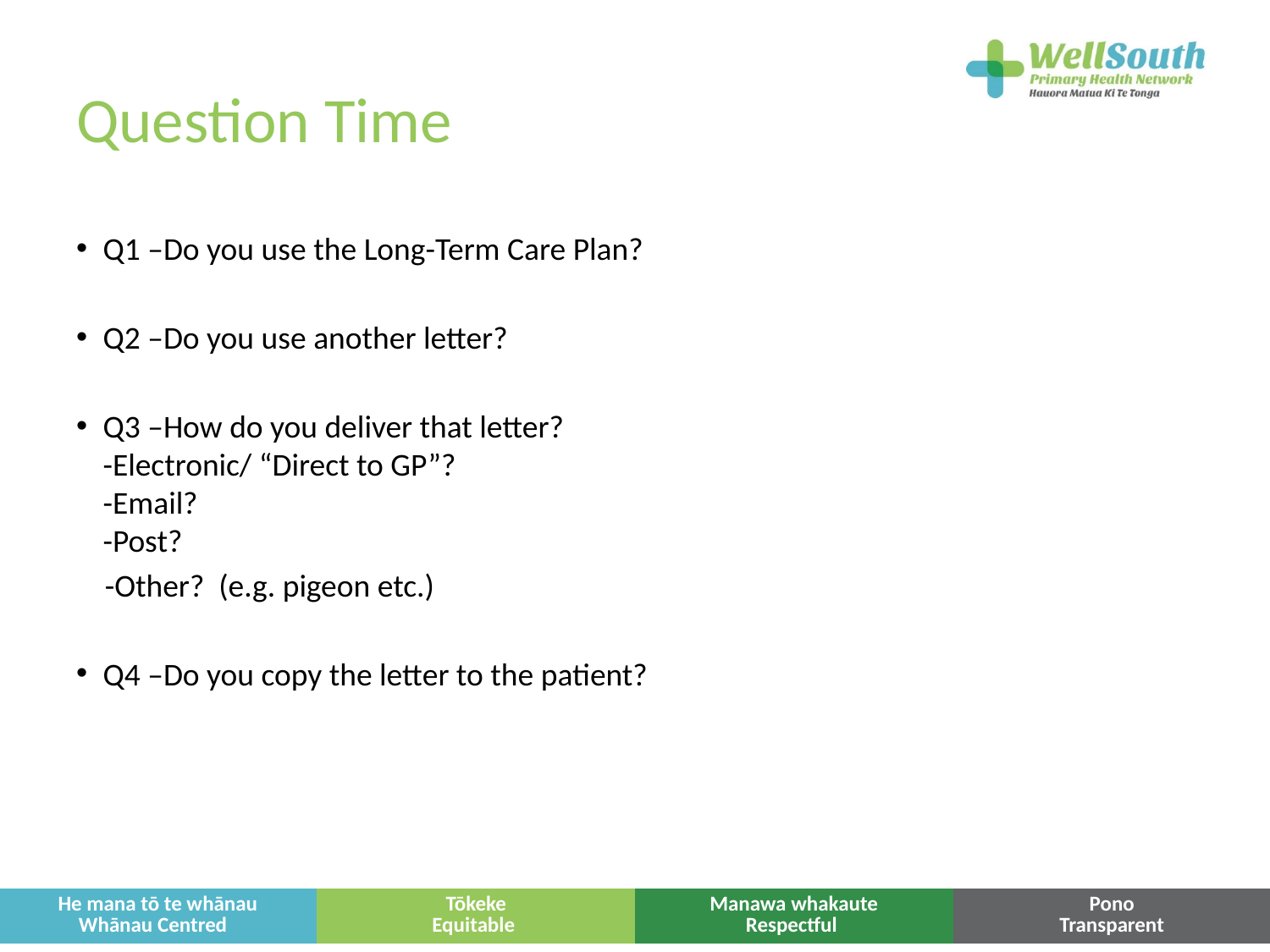

# Question Time
Q1 –Do you use the Long-Term Care Plan?

Q2 –Do you use another letter?

Q3 –How do you deliver that letter?
-Electronic/ “Direct to GP”?
-Email?
-Post?
    -Other?  (e.g. pigeon etc.)

Q4 –Do you copy the letter to the patient?